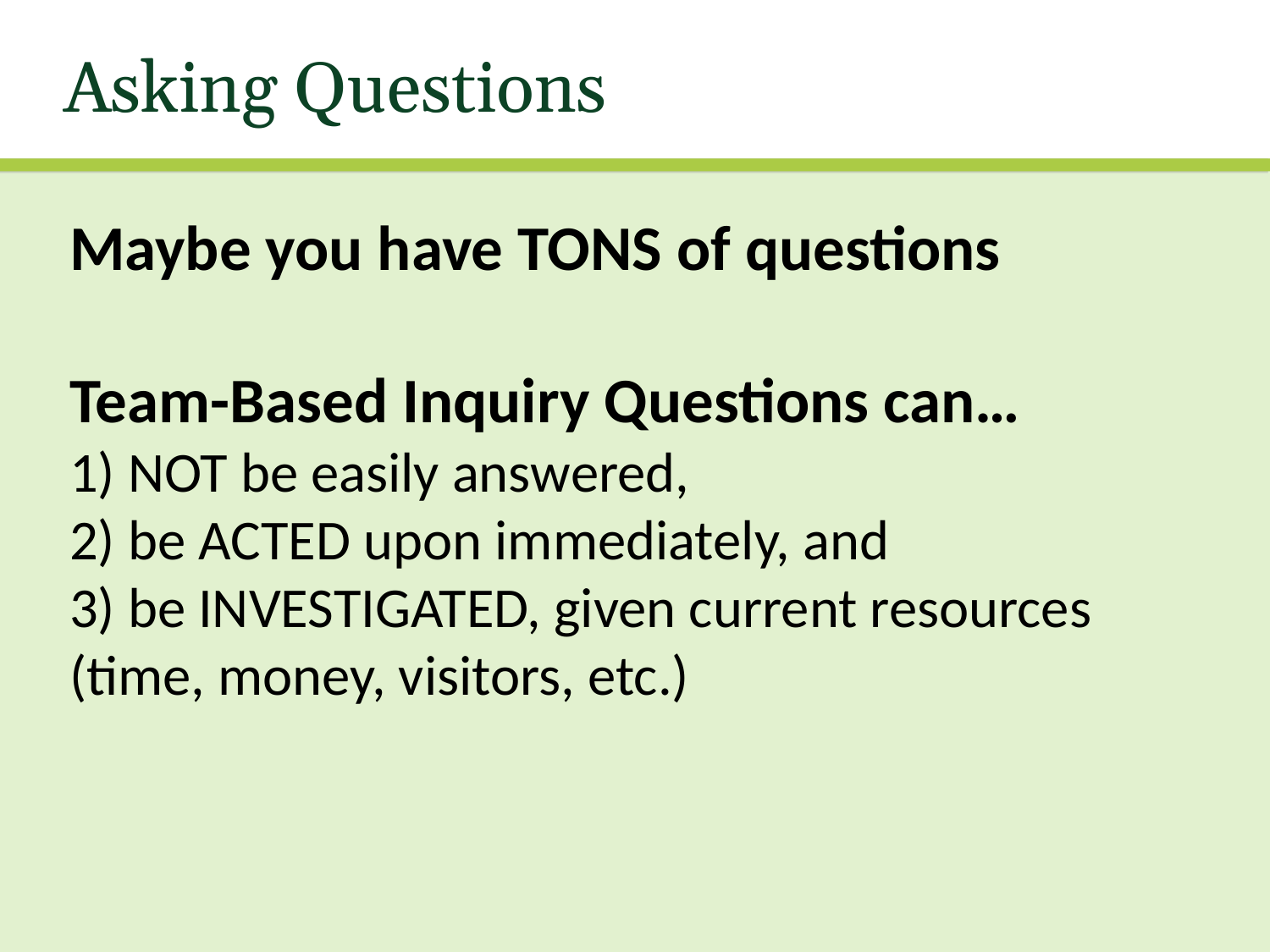

# Asking Questions

Maybe you have TONS of questions

Team-Based Inquiry Questions can…
1) NOT be easily answered,
2) be ACTED upon immediately, and
3) be INVESTIGATED, given current resources (time, money, visitors, etc.)